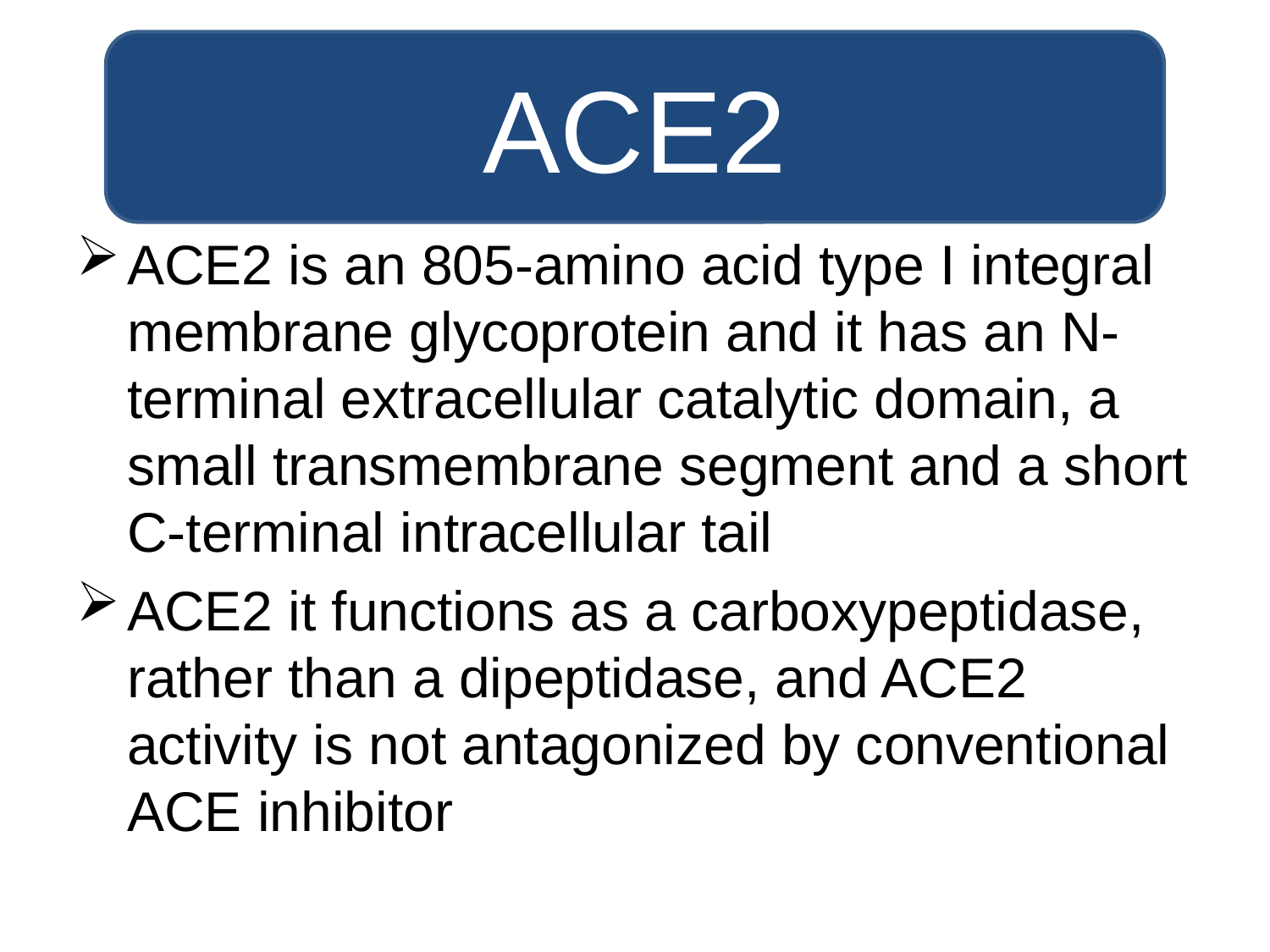

ACE2
ACE2 is an 805-amino acid type I integral membrane glycoprotein and it has an N-terminal extracellular catalytic domain, a small transmembrane segment and a short C-terminal intracellular tail
ACE2 it functions as a carboxypeptidase, rather than a dipeptidase, and ACE2 activity is not antagonized by conventional ACE inhibitor